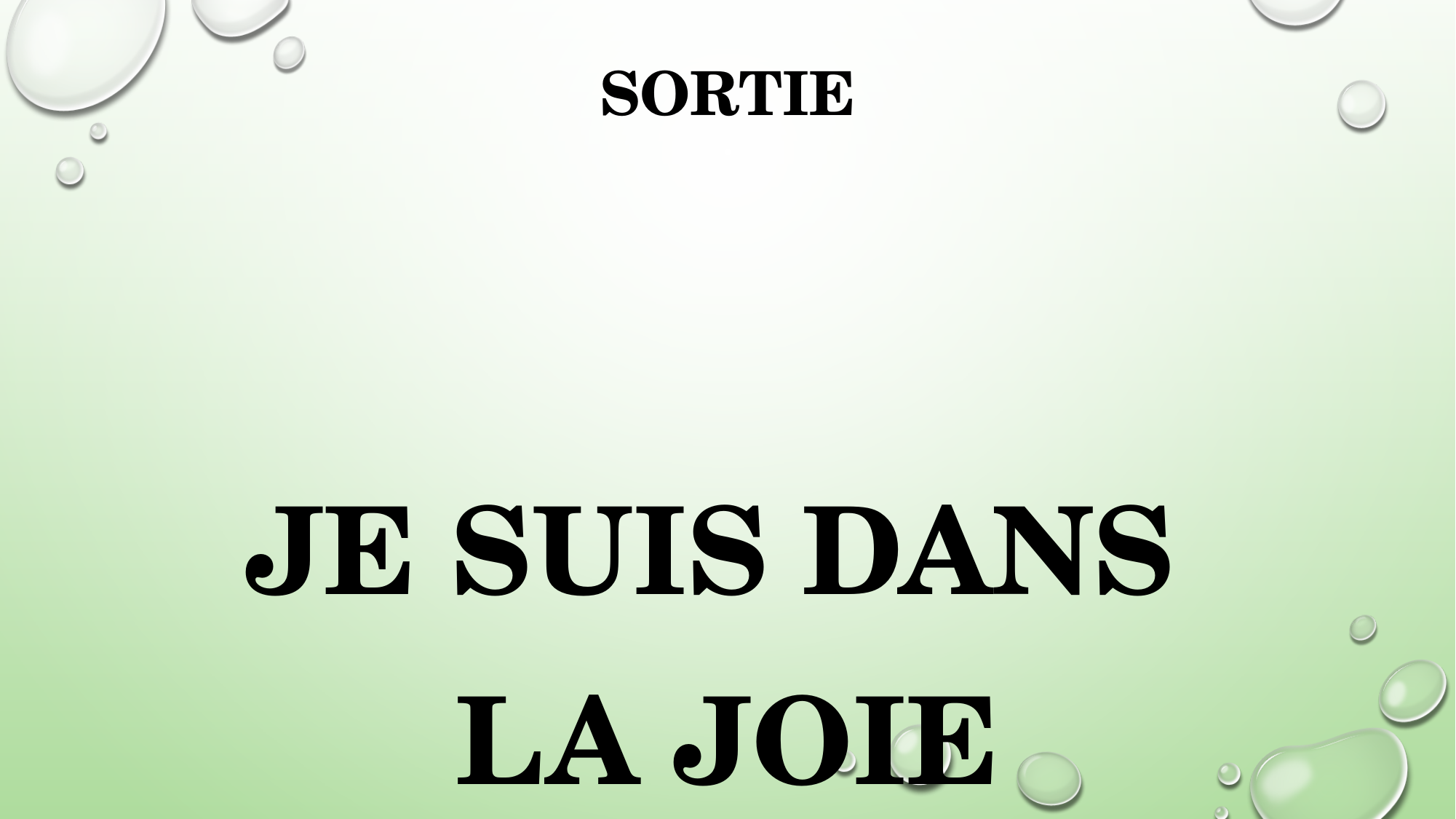

# SORTIE
JE SUIS DANS
LA JOIE